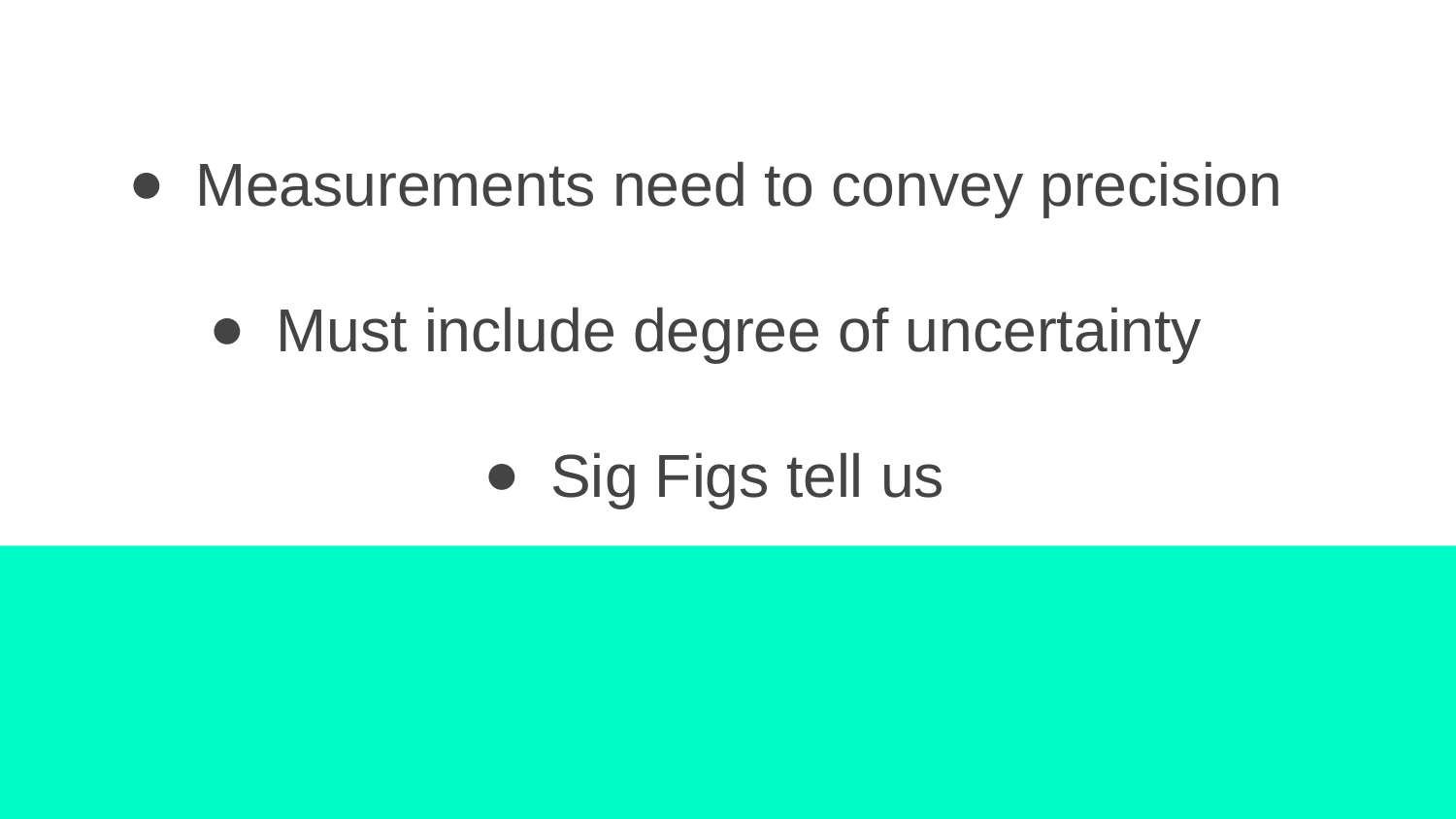

# Measurements need to convey precision

Must include degree of uncertainty

Sig Figs tell us